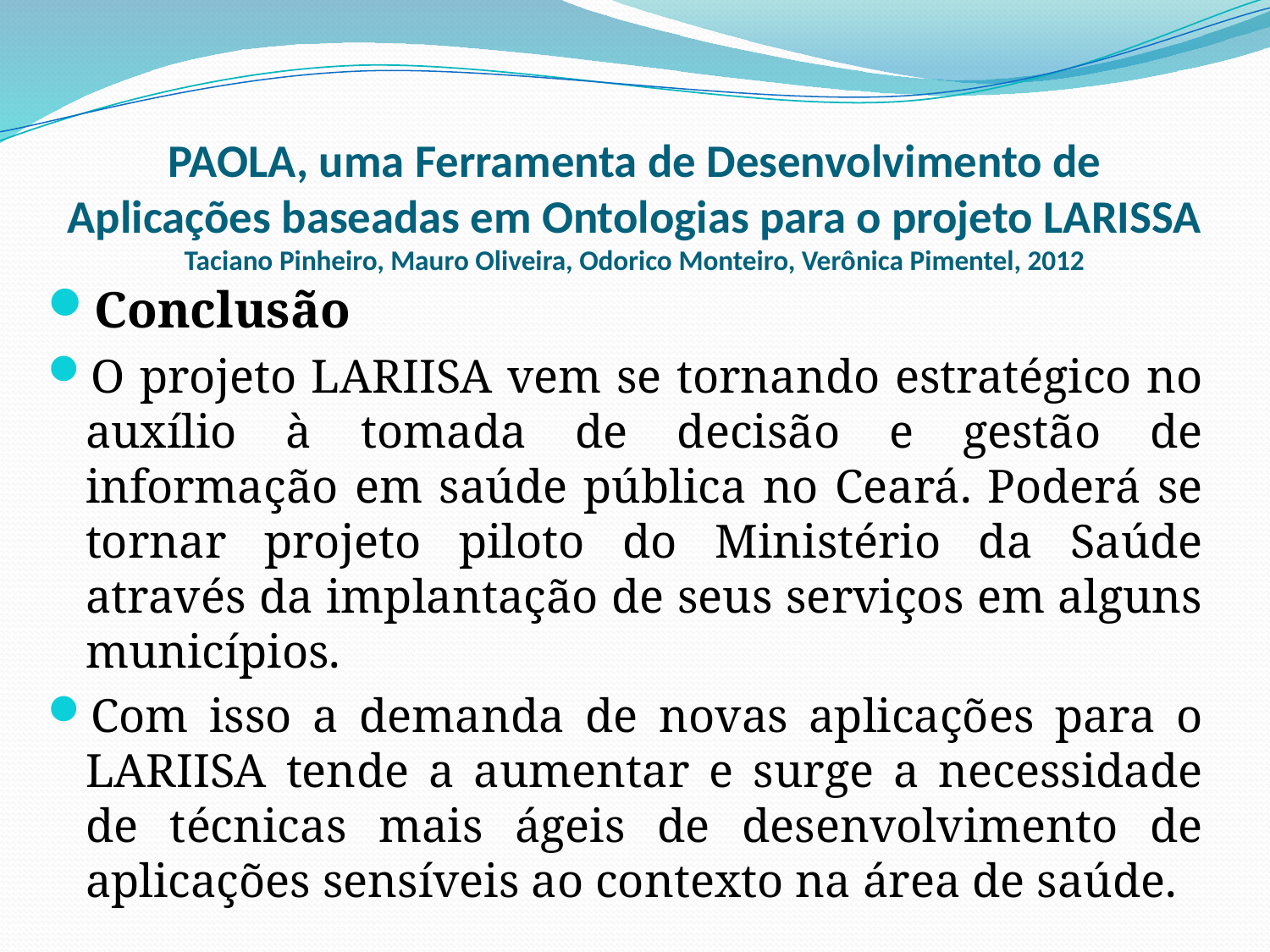

# PAOLA, uma Ferramenta de Desenvolvimento de Aplicações baseadas em Ontologias para o projeto LARISSA Taciano Pinheiro, Mauro Oliveira, Odorico Monteiro, Verônica Pimentel, 2012
Conclusão
O projeto LARIISA vem se tornando estratégico no auxílio à tomada de decisão e gestão de informação em saúde pública no Ceará. Poderá se tornar projeto piloto do Ministério da Saúde através da implantação de seus serviços em alguns municípios.
Com isso a demanda de novas aplicações para o LARIISA tende a aumentar e surge a necessidade de técnicas mais ágeis de desenvolvimento de aplicações sensíveis ao contexto na área de saúde.